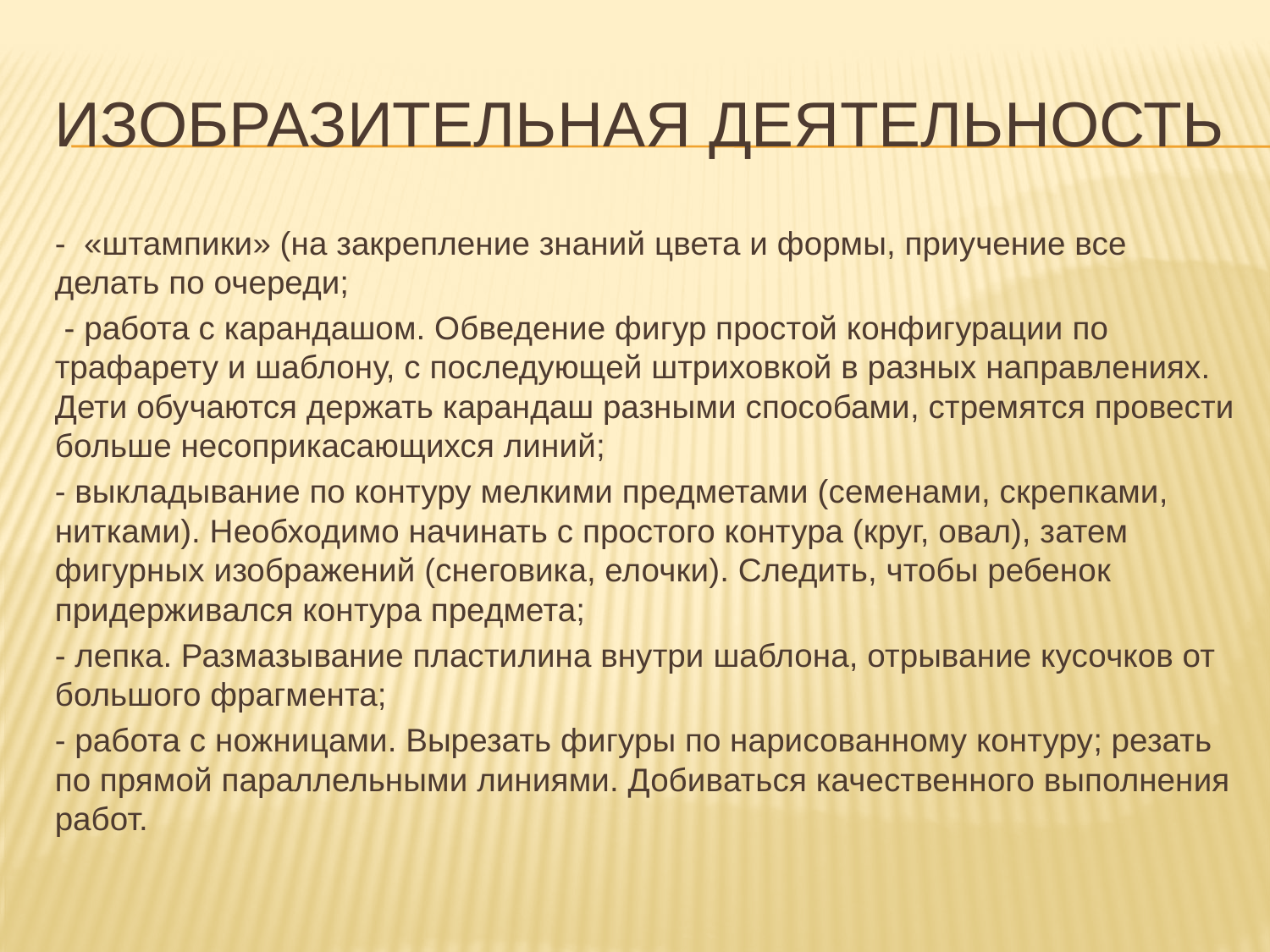

# Изобразительная деятельность
-  «штампики» (на закрепление знаний цвета и формы, приучение все делать по очереди;
 - работа с карандашом. Обведение фигур простой конфигурации по трафарету и шаблону, с последующей штриховкой в разных направлениях. Дети обучаются держать карандаш разными способами, стремятся провести больше несоприкасающихся линий;
- выкладывание по контуру мелкими предметами (семенами, скрепками, нитками). Необходимо начинать с простого контура (круг, овал), затем фигурных изображений (снеговика, елочки). Следить, чтобы ребенок придерживался контура предмета;
- лепка. Размазывание пластилина внутри шаблона, отрывание кусочков от большого фрагмента;
- работа с ножницами. Вырезать фигуры по нарисованному контуру; резать по прямой параллельными линиями. Добиваться качественного выполнения работ.